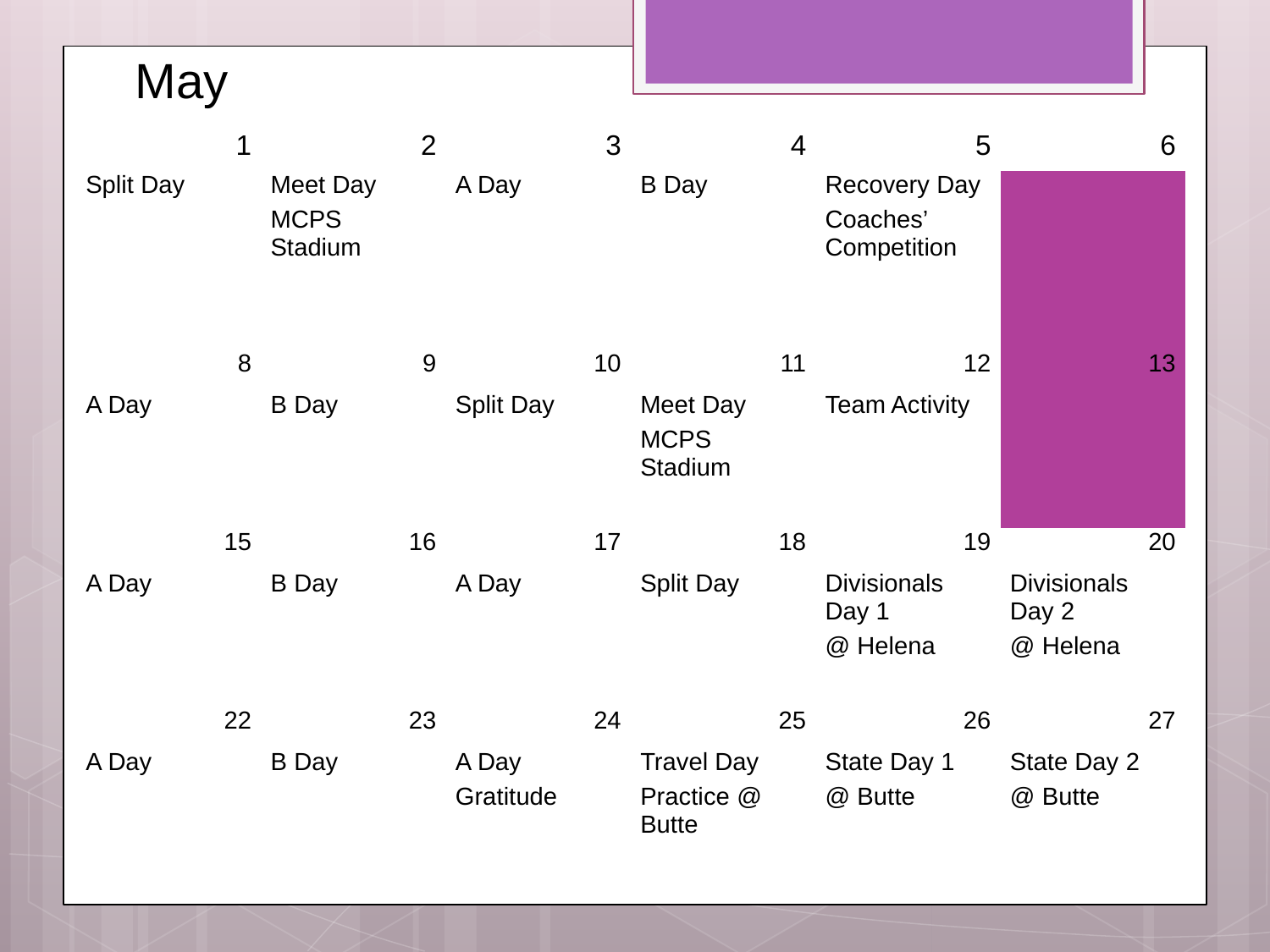

May
| 1 | 2 | 3 | 4 | 5 | 6 |
| --- | --- | --- | --- | --- | --- |
| Split Day | Meet Day MCPS Stadium | A Day | B Day | Recovery Day Coaches’ Competition |  |
| 8 | 9 | 10 | 11 | 12 | 13 |
| A Day | B Day | Split Day | Meet Day MCPS Stadium | Team Activity |  |
| 15 | 16 | 17 | 18 | 19 | 20 |
| A Day | B Day | A Day | Split Day | Divisionals Day 1 @ Helena | Divisionals Day 2 @ Helena |
| 22 | 23 | 24 | 25 | 26 | 27 |
| A Day | B Day | A Day Gratitude | Travel Day Practice @ Butte | State Day 1 @ Butte | State Day 2 @ Butte |